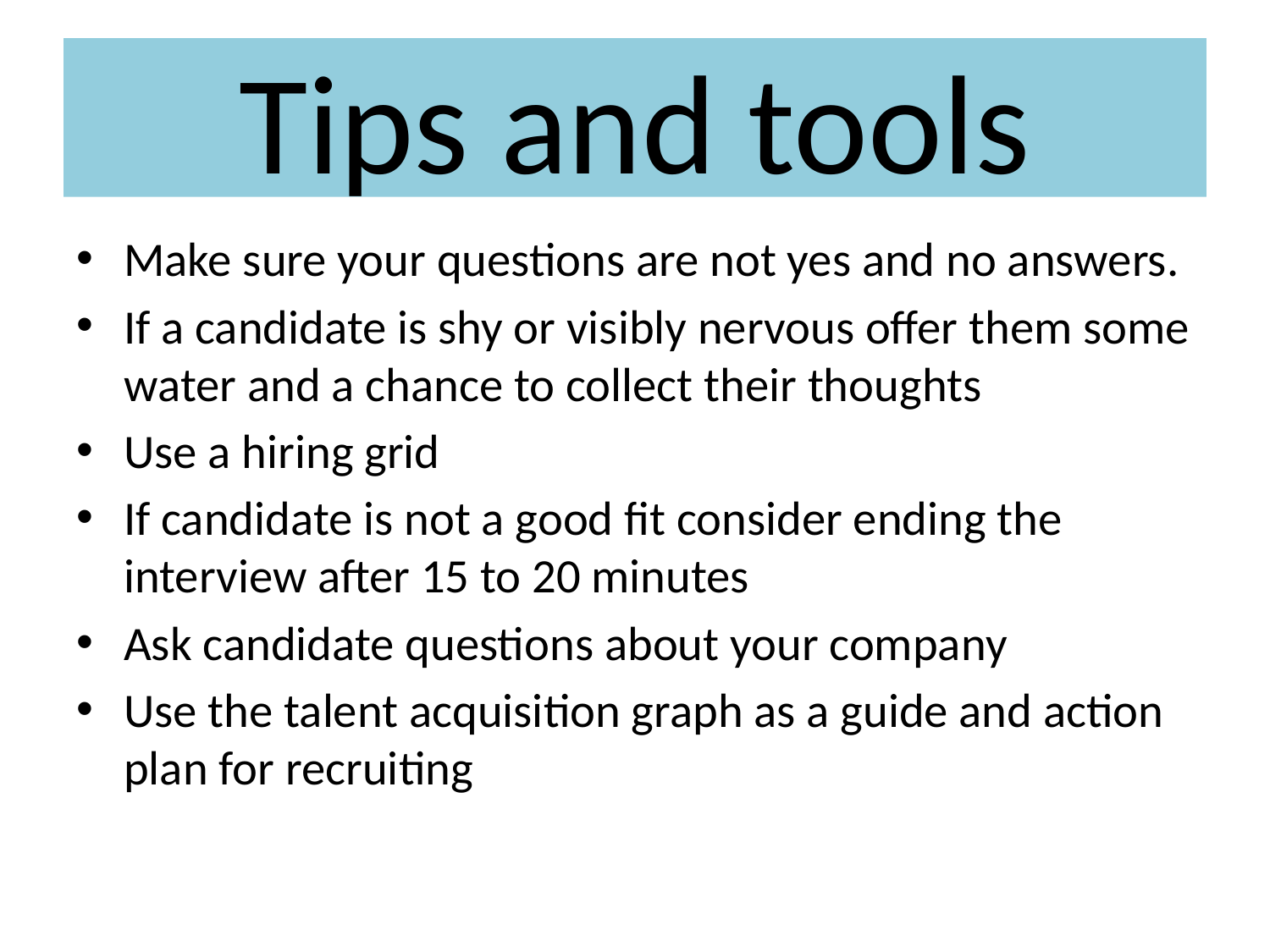

# Tips and tools
Make sure your questions are not yes and no answers.
If a candidate is shy or visibly nervous offer them some water and a chance to collect their thoughts
Use a hiring grid
If candidate is not a good fit consider ending the interview after 15 to 20 minutes
Ask candidate questions about your company
Use the talent acquisition graph as a guide and action plan for recruiting